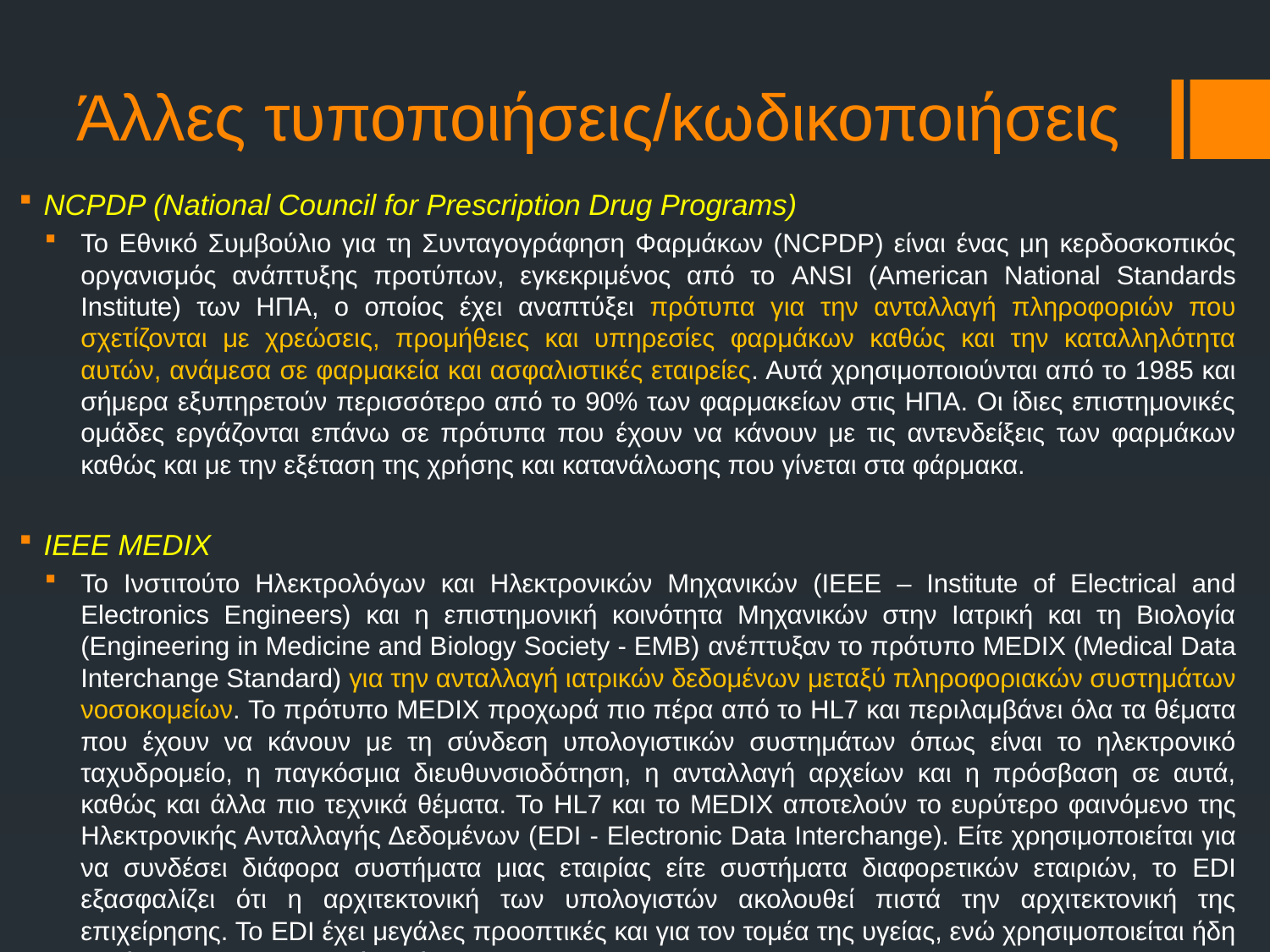

# Άλλες τυποποιήσεις/κωδικοποιήσεις
NCPDP (National Council for Prescription Drug Programs)
Το Εθνικό Συμβούλιο για τη Συνταγογράφηση Φαρμάκων (NCPDP) είναι ένας μη κερδοσκοπικός οργανισμός ανάπτυξης προτύπων, εγκεκριμένος από το ANSI (American National Standards Institute) των ΗΠΑ, ο οποίος έχει αναπτύξει πρότυπα για την ανταλλαγή πληροφοριών που σχετίζονται με χρεώσεις, προμήθειες και υπηρεσίες φαρμάκων καθώς και την καταλληλότητα αυτών, ανάμεσα σε φαρμακεία και ασφαλιστικές εταιρείες. Αυτά χρησιμοποιούνται από το 1985 και σήμερα εξυπηρετούν περισσότερο από το 90% των φαρμακείων στις ΗΠΑ. Οι ίδιες επιστημονικές ομάδες εργάζονται επάνω σε πρότυπα που έχουν να κάνουν με τις αντενδείξεις των φαρμάκων καθώς και με την εξέταση της χρήσης και κατανάλωσης που γίνεται στα φάρμακα.

IEEE MEDIX
Το Ινστιτούτο Ηλεκτρολόγων και Ηλεκτρονικών Μηχανικών (IEEE – Institute of Electrical and Electronics Engineers) και η επιστημονική κοινότητα Μηχανικών στην Ιατρική και τη Βιολογία (Engineering in Medicine and Biology Society - EMB) ανέπτυξαν το πρότυπο MEDIX (Medical Data Interchange Standard) για την ανταλλαγή ιατρικών δεδομένων μεταξύ πληροφοριακών συστημάτων νοσοκομείων. Το πρότυπο MEDIX προχωρά πιο πέρα από το HL7 και περιλαμβάνει όλα τα θέματα που έχουν να κάνουν με τη σύνδεση υπολογιστικών συστημάτων όπως είναι το ηλεκτρονικό ταχυδρομείο, η παγκόσμια διευθυνσιοδότηση, η ανταλλαγή αρχείων και η πρόσβαση σε αυτά, καθώς και άλλα πιο τεχνικά θέματα. Το HL7 και το MEDIX αποτελούν το ευρύτερο φαινόμενο της Ηλεκτρονικής Ανταλλαγής Δεδομένων (EDI - Electronic Data Interchange). Είτε χρησιμοποιείται για να συνδέσει διάφορα συστήματα μιας εταιρίας είτε συστήματα διαφορετικών εταιριών, το EDI εξασφαλίζει ότι η αρχιτεκτονική των υπολογιστών ακολουθεί πιστά την αρχιτεκτονική της επιχείρησης. Το EDI έχει μεγάλες προοπτικές και για τον τομέα της υγείας, ενώ χρησιμοποιείται ήδη ευρύτατα στον τραπεζικό τομέα.